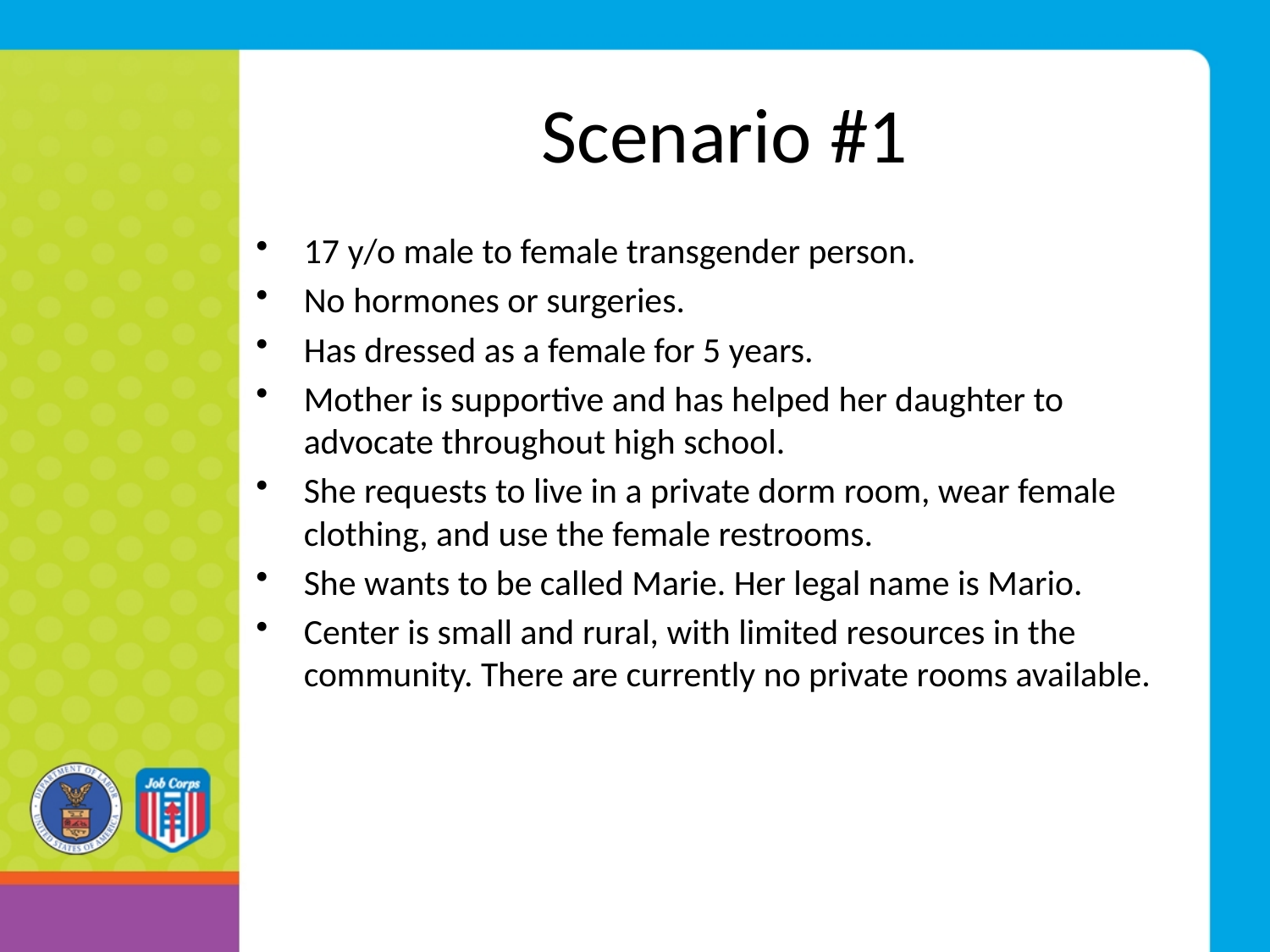

# Scenario #1
17 y/o male to female transgender person.
No hormones or surgeries.
Has dressed as a female for 5 years.
Mother is supportive and has helped her daughter to advocate throughout high school.
She requests to live in a private dorm room, wear female clothing, and use the female restrooms.
She wants to be called Marie. Her legal name is Mario.
Center is small and rural, with limited resources in the community. There are currently no private rooms available.